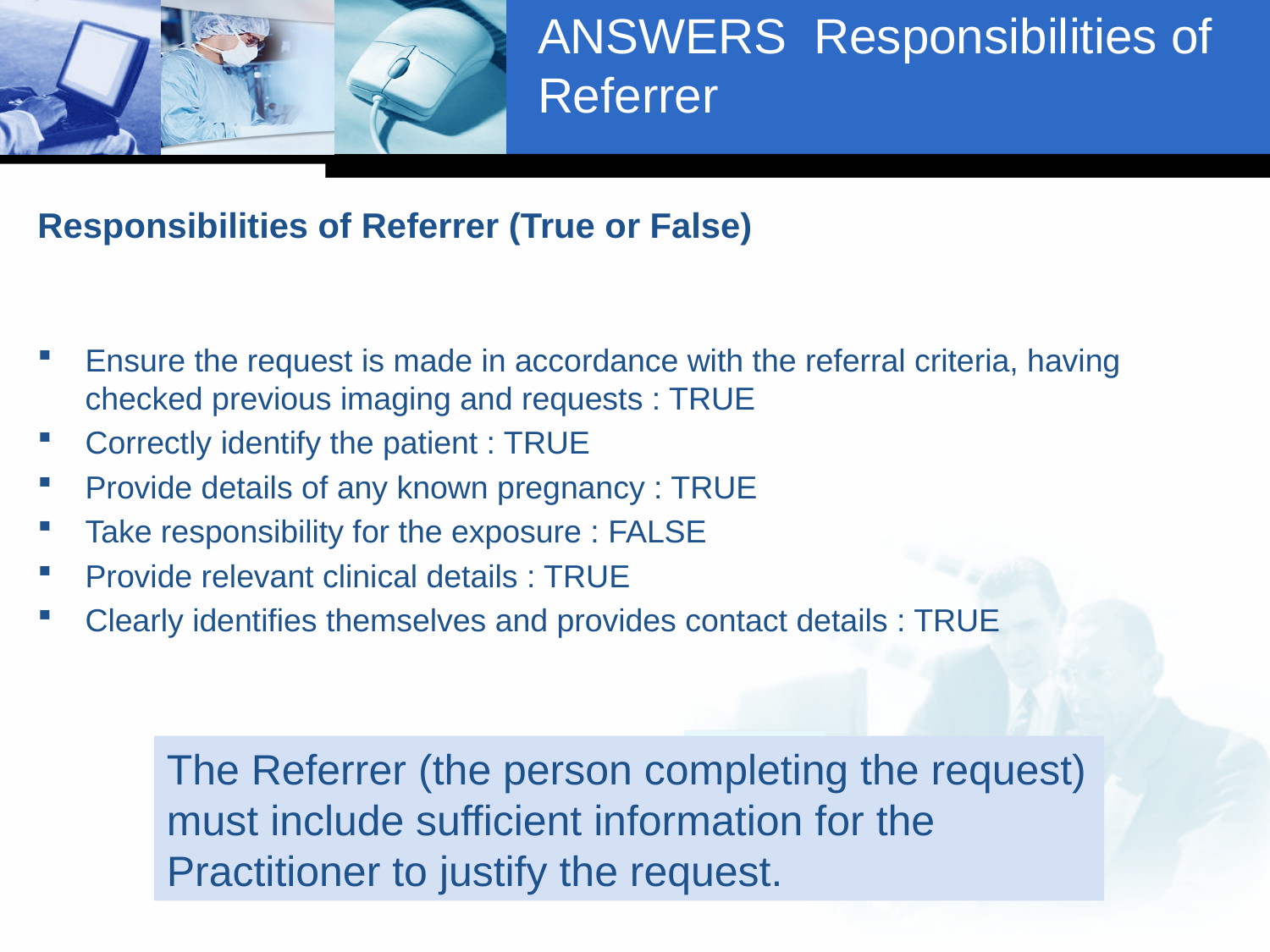

# ANSWERS  Responsibilities of Referrer
Responsibilities of Referrer (True or False)

Ensure the request is made in accordance with the referral criteria, having checked previous imaging and requests : TRUE
Correctly identify the patient : TRUE
Provide details of any known pregnancy : TRUE
Take responsibility for the exposure : FALSE
Provide relevant clinical details : TRUE
Clearly identifies themselves and provides contact details : TRUE

The Referrer (the person completing the request) must include sufficient information for the Practitioner to justify the request.